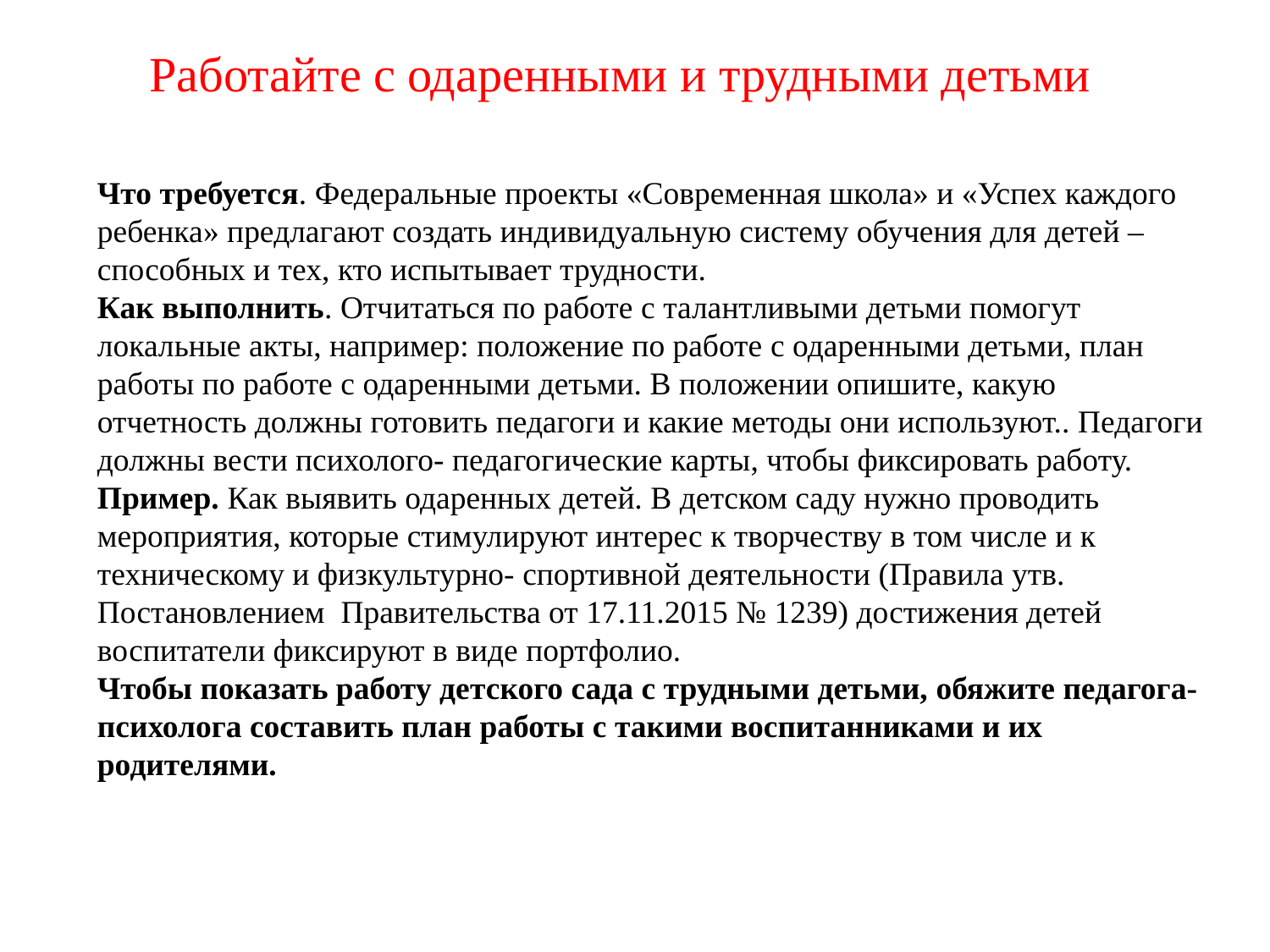

Работайте с одаренными и трудными детьми
Что требуется. Федеральные проекты «Современная школа» и «Успех каждого ребенка» предлагают создать индивидуальную систему обучения для детей – способных и тех, кто испытывает трудности.
Как выполнить. Отчитаться по работе с талантливыми детьми помогут локальные акты, например: положение по работе с одаренными детьми, план работы по работе с одаренными детьми. В положении опишите, какую отчетность должны готовить педагоги и какие методы они используют.. Педагоги должны вести психолого- педагогические карты, чтобы фиксировать работу.
Пример. Как выявить одаренных детей. В детском саду нужно проводить мероприятия, которые стимулируют интерес к творчеству в том числе и к техническому и физкультурно- спортивной деятельности (Правила утв. Постановлением  Правительства от 17.11.2015 № 1239) достижения детей воспитатели фиксируют в виде портфолио.
Чтобы показать работу детского сада с трудными детьми, обяжите педагога- психолога составить план работы с такими воспитанниками и их родителями.